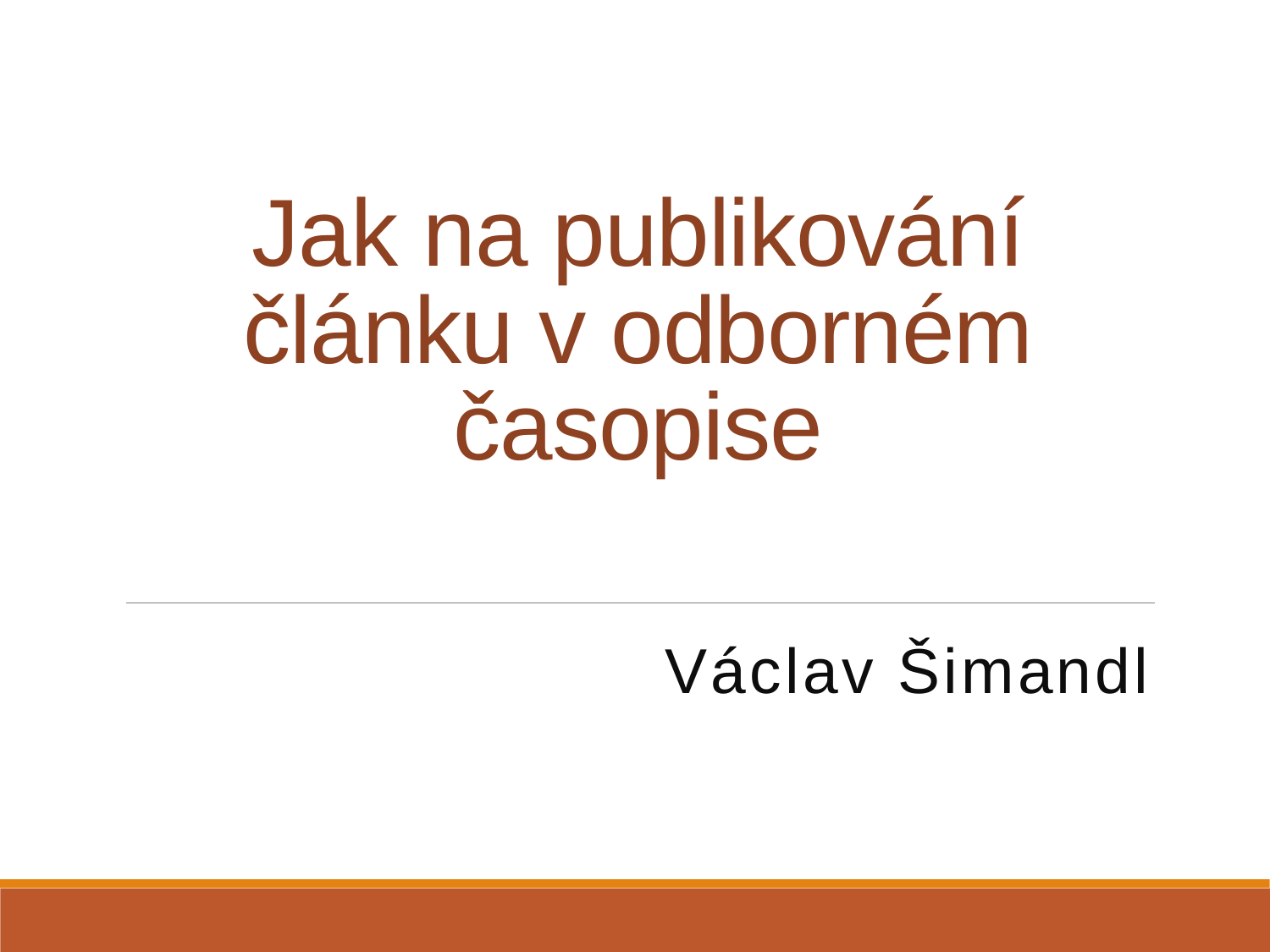

# Jak na publikování článku v odborném časopise
Václav Šimandl